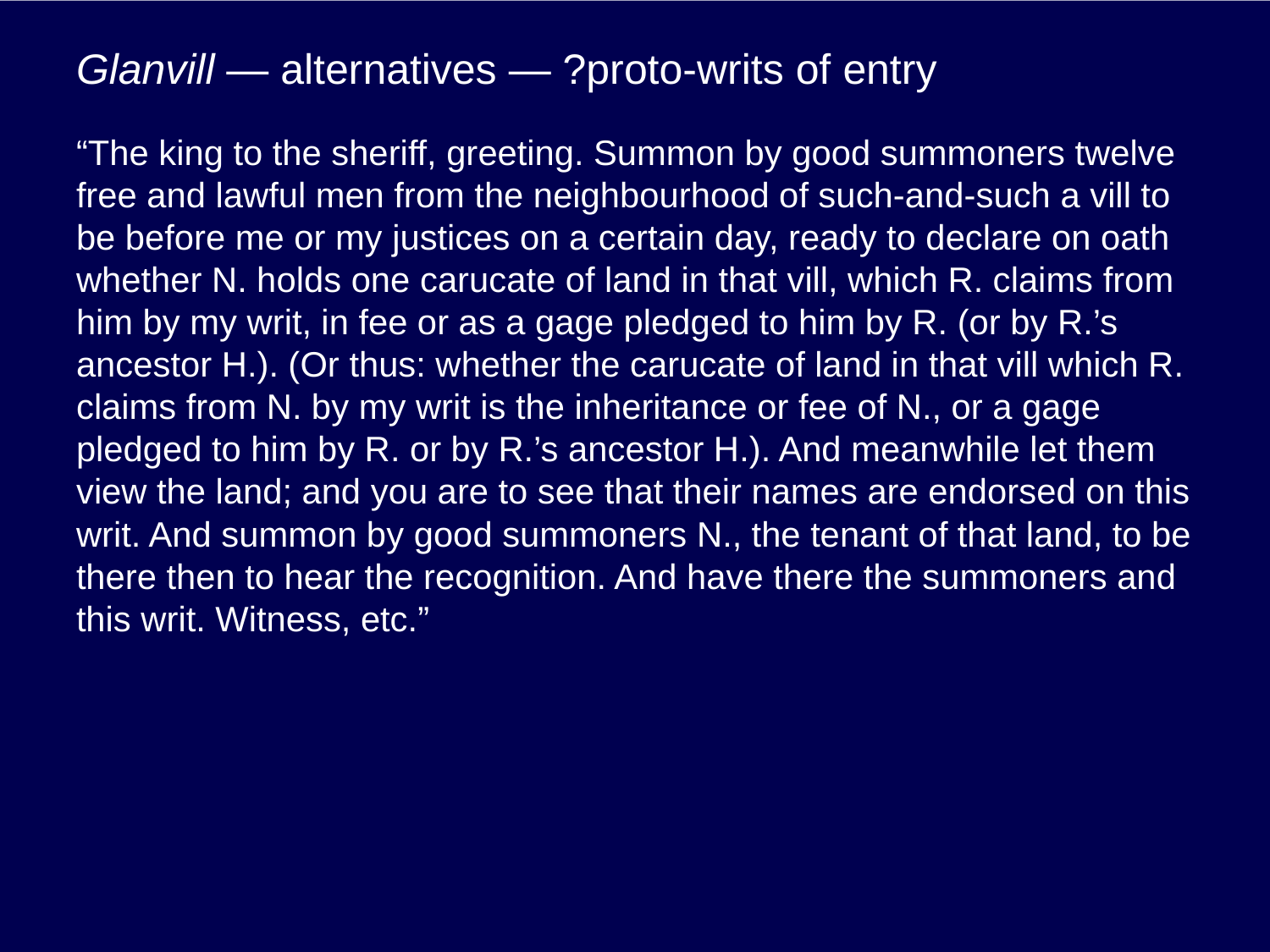

# Glanvill — alternatives — ?proto-writs of entry
“The king to the sheriff, greeting. Summon by good summoners twelve free and lawful men from the neighbourhood of such-and-such a vill to be before me or my justices on a certain day, ready to declare on oath whether N. holds one carucate of land in that vill, which R. claims from him by my writ, in fee or as a gage pledged to him by R. (or by R.’s ancestor H.). (Or thus: whether the carucate of land in that vill which R. claims from N. by my writ is the inheritance or fee of N., or a gage pledged to him by R. or by R.’s ancestor H.). And meanwhile let them view the land; and you are to see that their names are endorsed on this writ. And summon by good summoners N., the tenant of that land, to be there then to hear the recognition. And have there the summoners and this writ. Witness, etc.”